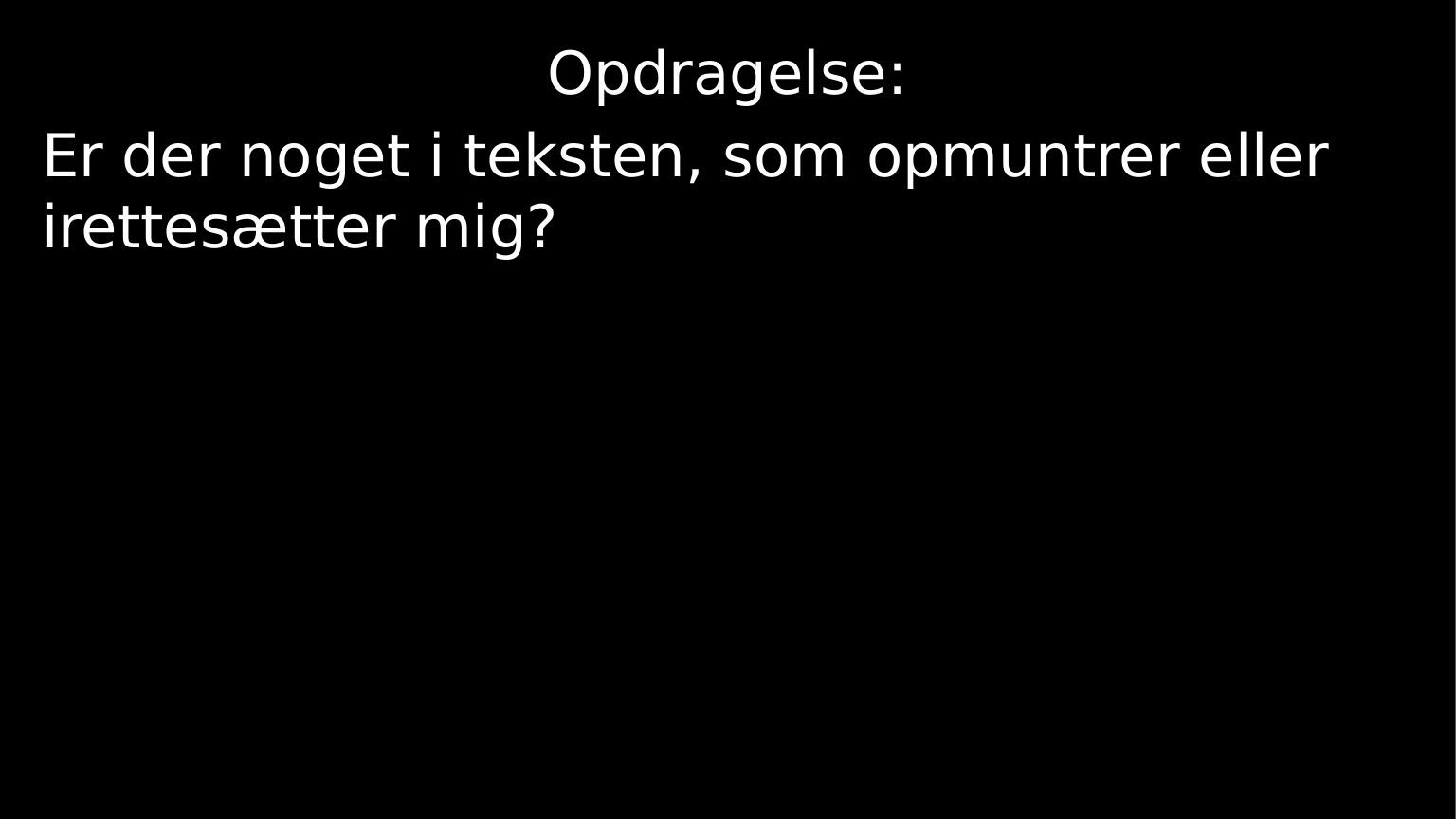

Opdragelse:
Er der noget i teksten, som opmuntrer eller irettesætter mig?